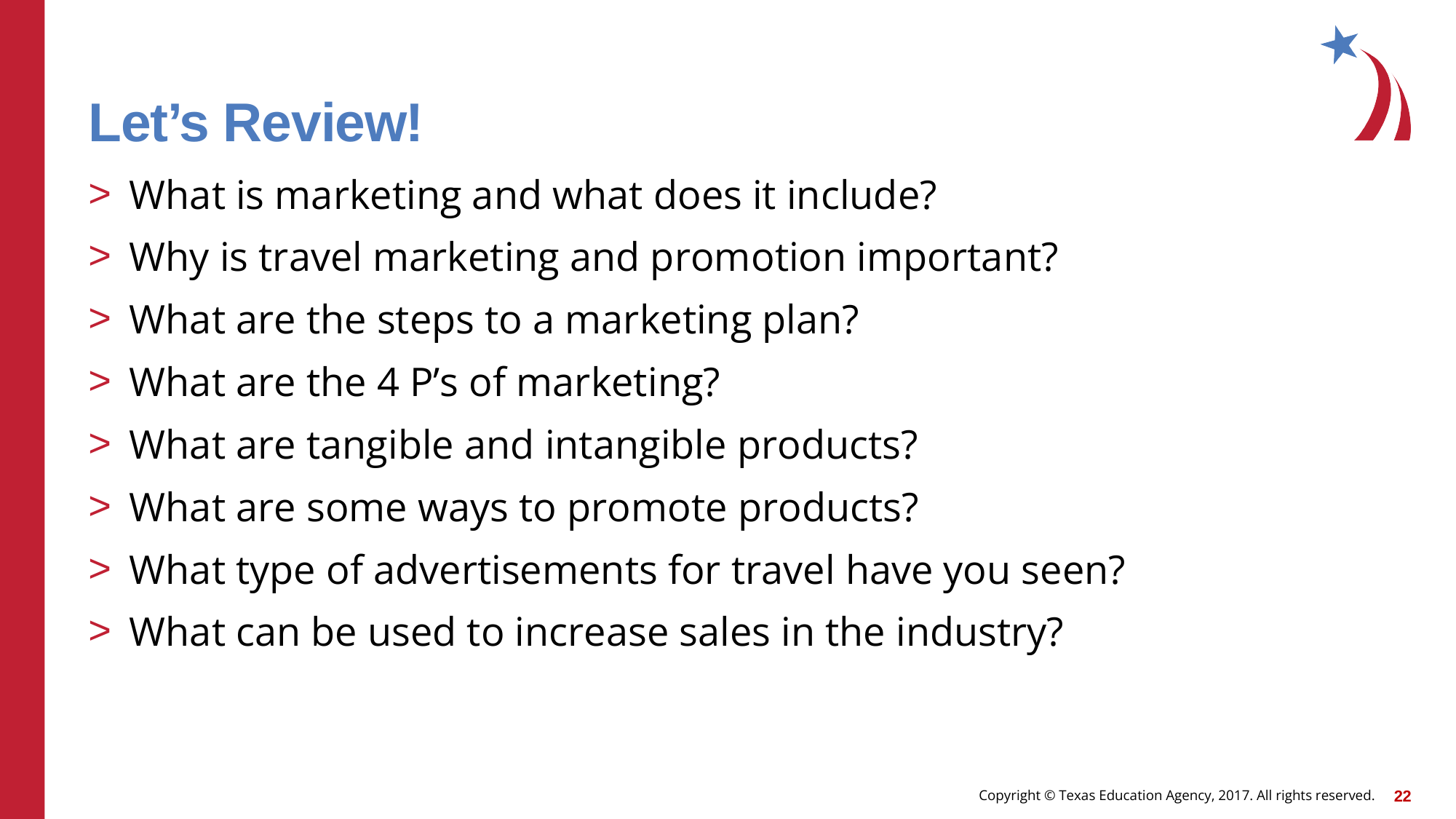

# Let’s Review!
What is marketing and what does it include?
Why is travel marketing and promotion important?
What are the steps to a marketing plan?
What are the 4 P’s of marketing?
What are tangible and intangible products?
What are some ways to promote products?
What type of advertisements for travel have you seen?
What can be used to increase sales in the industry?